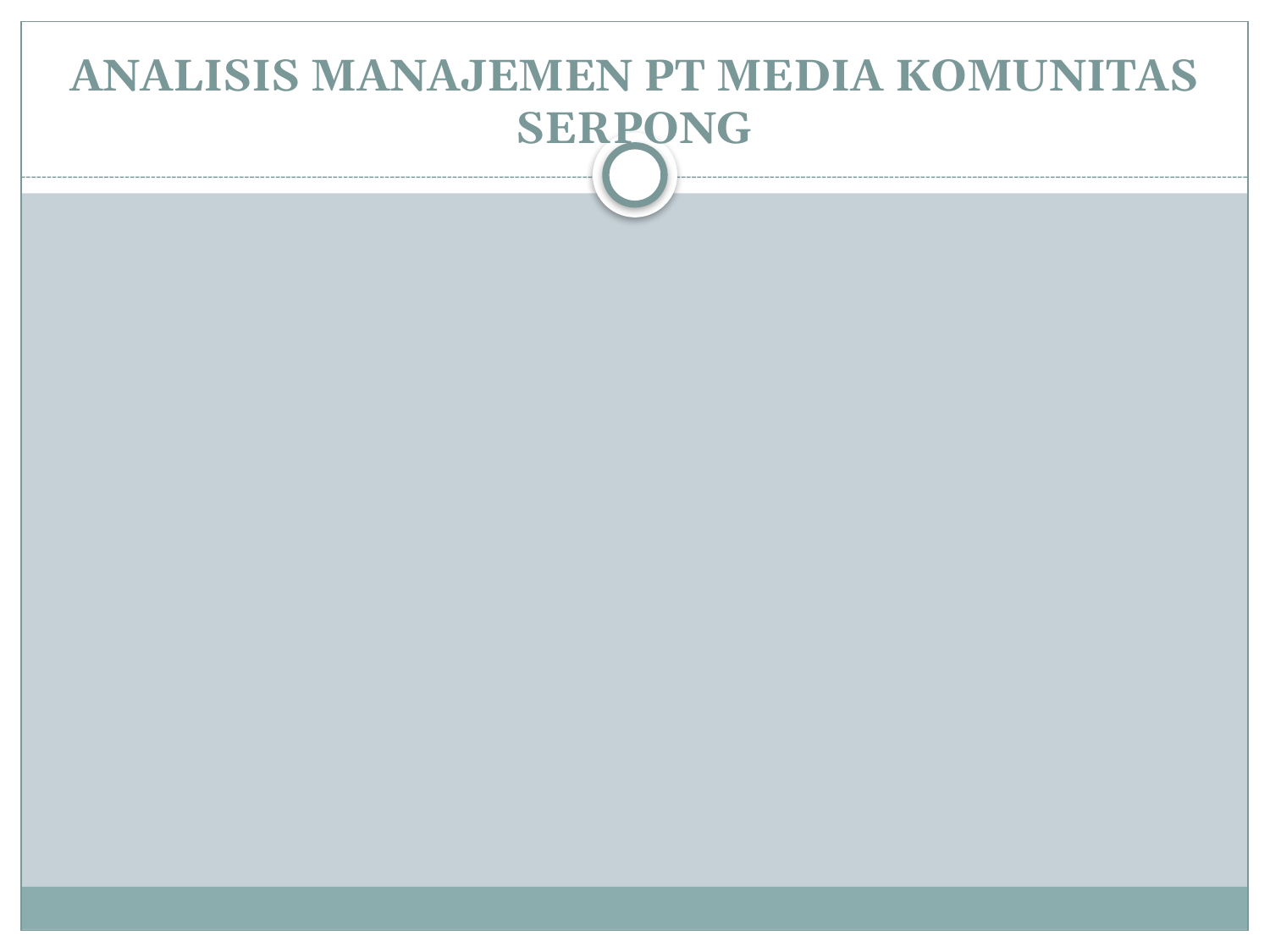

# ANALISIS MANAJEMEN PT MEDIA KOMUNITAS SERPONG